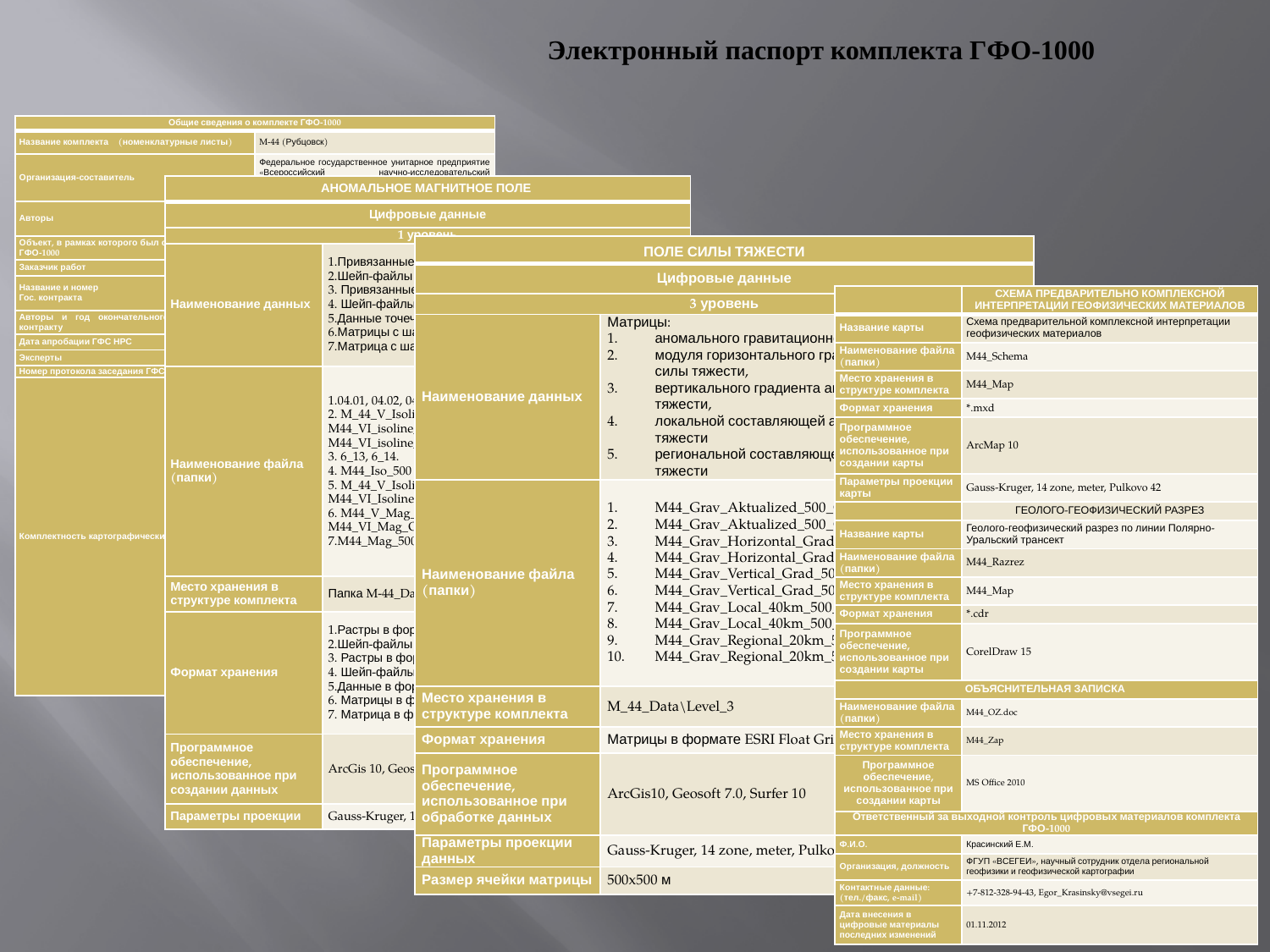

# Электронный паспорт комплекта ГФО-1000
| Общие сведения о комплекте ГФО-1000 |  |
| --- | --- |
| Название комплекта (номенклатурные листы) | M-44 (Рубцовск) |
| Организация-составитель | Федеральное государственное унитарное предприятие «Всероссийский научно-исследовательский геологический институт им. А.П. Карпинского» (ФГУП «ВСЕГЕИ») |
| Авторы | Литвинова Т.П., Красинский Е.М, Кудрявцев И.В., Григорьев Е.К., Васьковский Б.В., Фёдорова К.С., Бойко А.В, Негров О.Б. |
| Объект, в рамках которого был составлен комплект ГФО-1000 | «Создание опережающих геофизических основ Госгеолкарты-1000/3» |
| Заказчик работ | РОСНЕДРА |
| Название и номер Гос. контракта | АМ-02-34/22 от 07.06.2010, «Создание опережающих геофизических основ Госгеолкарты-1000/3» |
| Авторы и год окончательного отчета по Гос. контракту | Литвинова Т.П.,2012 |
| Дата апробации ГФС НРС | 15.11.2012 |
| Эксперты | Жданова Л.А., Черных А.А. |
| Номер протокола заседания ГФС НРС |  |
| Комплектность картографических материалов | Обязательные карты (масштаб 1: 1 000 000) |
|  | 1.Карта аномального магнитного поля |
|  | 2.Гравиметрическая карта |
|  | 3.Геолого-геофизический разрез по линии А-Б |
|  | 4.Схема предварительной комплексной интерпретации геофизических данных |
|  | Дополнительные карты (масштаб 1: 1 000 000) |
|  | 1.Карта модуля горизонтального градиента аномального магнитного поля |
|  | 2.Карта вертикального градиента аномального магнитного поля |
|  | 3. Карта локальной составляющей аномального магнитного поля |
|  | 4. Карта региональной составляющей аномального магнитного поля |
|  | 5. Карта модуля горизонтального градиента аномального поля силы тяжести |
|  | 6. Карта вертикального градиента аномального поля силы тяжести |
|  | 7. Карта локальной составляющей аномального поля силы тяжести |
|  | 8. Карта региональной составляющей аномального поля силы тяжести |
| АНОМАЛЬНОЕ МАГНИТНОЕ ПОЛЕ |  |
| --- | --- |
| Цифровые данные |  |
| 1 уровень |  |
| Наименование данных | 1.Привязанные растры карт изолиний, масштаб 1: 50 000 2.Шейп-файлы оцифрованных изолиний, масштаб 1: 50 000 3. Привязанные растры карт изолиний, масштаб 1: 500 000 4. Шейп-файлы оцифрованных изолиний, масштаб 1: 500 000 5.Данные точечных значений оцифрованных изолиний 6.Матрицы с шагом 50х50м (М44-V,VI) 7.Матрица с шагом 500х500м (ВИРГ-Рудгеофизика) |
| Наименование файла (папки) | 1.04.01, 04.02, 04.03, 04.04, 04.05, 04.06, 04.07, 04.08, 04.09, 04.010. 2. M\_44\_V\_Isoline\_#1\_3\_4\_5\_GK14, M44\_VI\_isoline\_total\_#1\_3\_4\_5\_GK14, M44\_VI\_isoline\_#2\_GK14, M44\_V\_Isoline\_#2\_GK14. 3. 6\_13, 6\_14. 4. M44\_Iso\_500 5. M\_44\_V\_Isoline\_point\_#2, M\_44\_V\_Isoline\_point\_#1\_3\_4\_5, M44\_VI\_Isoline\_point\_#2, M44\_VI\_Isoline\_point\_#1\_3\_4\_5. 6. M44\_V\_Mag\_Overboard\_Geosoft, M44\_VI\_Mag\_Overboard\_Geosoft 7.M44\_Mag\_500\_GK14\_VIRG |
| Место хранения в структуре комплекта | Папка M-44\_Data\Level\_1 |
| Формат хранения | 1.Растры в формате JPEG 2.Шейп-файлы в формате ArcGIS (\*.shp) 3. Растры в формате JPEG 4. Шейп-файлы в формате ArcGIS (\*.shp) 5.Данные в формате ASCII (\*.txt) 6. Матрицы в формате Geosoft (\*.grd) 7. Матрица в формате Surfer (\*.grd) |
| Программное обеспечение, использованное при создании данных | ArcGis 10, Geosoft 7.0, Surfer 10 |
| Параметры проекции | Gauss-Kruger, 14 zone, meter, Pulkovo 42 |
| ПОЛЕ СИЛЫ ТЯЖЕСТИ |  |
| --- | --- |
| Цифровые данные |  |
| 3 уровень |  |
| Наименование данных | Матрицы: аномального гравитационного поля, модуля горизонтального градиента аномального поля силы тяжести, вертикального градиента аномального поля силы тяжести, локальной составляющей аномального поля силы тяжести региональной составляющей аномального поля силы тяжести |
| Наименование файла (папки) | M44\_Grav\_Aktualized\_500\_GK14.flt, M44\_Grav\_Aktualized\_500\_GK14\_Mask.flt, M44\_Grav\_Horizontal\_Grad\_500\_GK14.flt, M44\_Grav\_Horizontal\_Grad\_500\_GK14\_Mask.flt, M44\_Grav\_Vertical\_Grad\_500\_GK14.flt, M44\_Grav\_Vertical\_Grad\_500\_GK14\_Mask.flt, M44\_Grav\_Local\_40km\_500\_GK14.flt, M44\_Grav\_Local\_40km\_500\_GK14\_Mask.flt, M44\_Grav\_Regional\_20km\_500\_GK14.flt, M44\_Grav\_Regional\_20km\_500\_GK14\_Mask.flt |
| Место хранения в структуре комплекта | M\_44\_Data\Level\_3 |
| Формат хранения | Матрицы в формате ESRI Float Grid (\*.flt) |
| Программное обеспечение, использованное при обработке данных | ArcGis10, Geosoft 7.0, Surfer 10 |
| Параметры проекции данных | Gauss-Kruger, 14 zone, meter, Pulkovo 42 |
| Размер ячейки матрицы | 500x500 м |
|  | СХЕМА ПРЕДВАРИТЕЛЬНО КОМПЛЕКСНОЙ ИНТЕРПРЕТАЦИИ ГЕОФИЗИЧЕСКИХ МАТЕРИАЛОВ |
| --- | --- |
| Название карты | Схема предварительной комплексной интерпретации геофизических материалов |
| Наименование файла (папки) | M44\_Schema |
| Место хранения в структуре комплекта | M44\_Map |
| Формат хранения | \*.mxd |
| Программное обеспечение, использованное при создании карты | ArcMap 10 |
| Параметры проекции карты | Gauss-Kruger, 14 zone, meter, Pulkovo 42 |
|  | ГЕОЛОГО-ГЕОФИЗИЧЕСКИЙ РАЗРЕЗ |
| Название карты | Геолого-геофизический разрез по линии Полярно-Уральский трансект |
| Наименование файла (папки) | M44\_Razrez |
| Место хранения в структуре комплекта | M44\_Map |
| Формат хранения | \*.cdr |
| Программное обеспечение, использованное при создании карты | CorelDraw 15 |
| ОБЪЯСНИТЕЛЬНАЯ ЗАПИСКА |  |
| Наименование файла (папки) | M44\_OZ.doc |
| Место хранения в структуре комплекта | M44\_Zap |
| Программное обеспечение, использованное при создании карты | MS Office 2010 |
| Ответственный за выходной контроль цифровых материалов комплекта ГФО-1000 |  |
| Ф.И.О. | Красинский Е.М. |
| Организация, должность | ФГУП «ВСЕГЕИ», научный сотрудник отдела региональной геофизики и геофизической картографии |
| Контактные данные: (тел./факс, e-mail) | +7-812-328-94-43, Egor\_Krasinsky@vsegei.ru |
| Дата внесения в цифровые материалы последних изменений | 01.11.2012 |